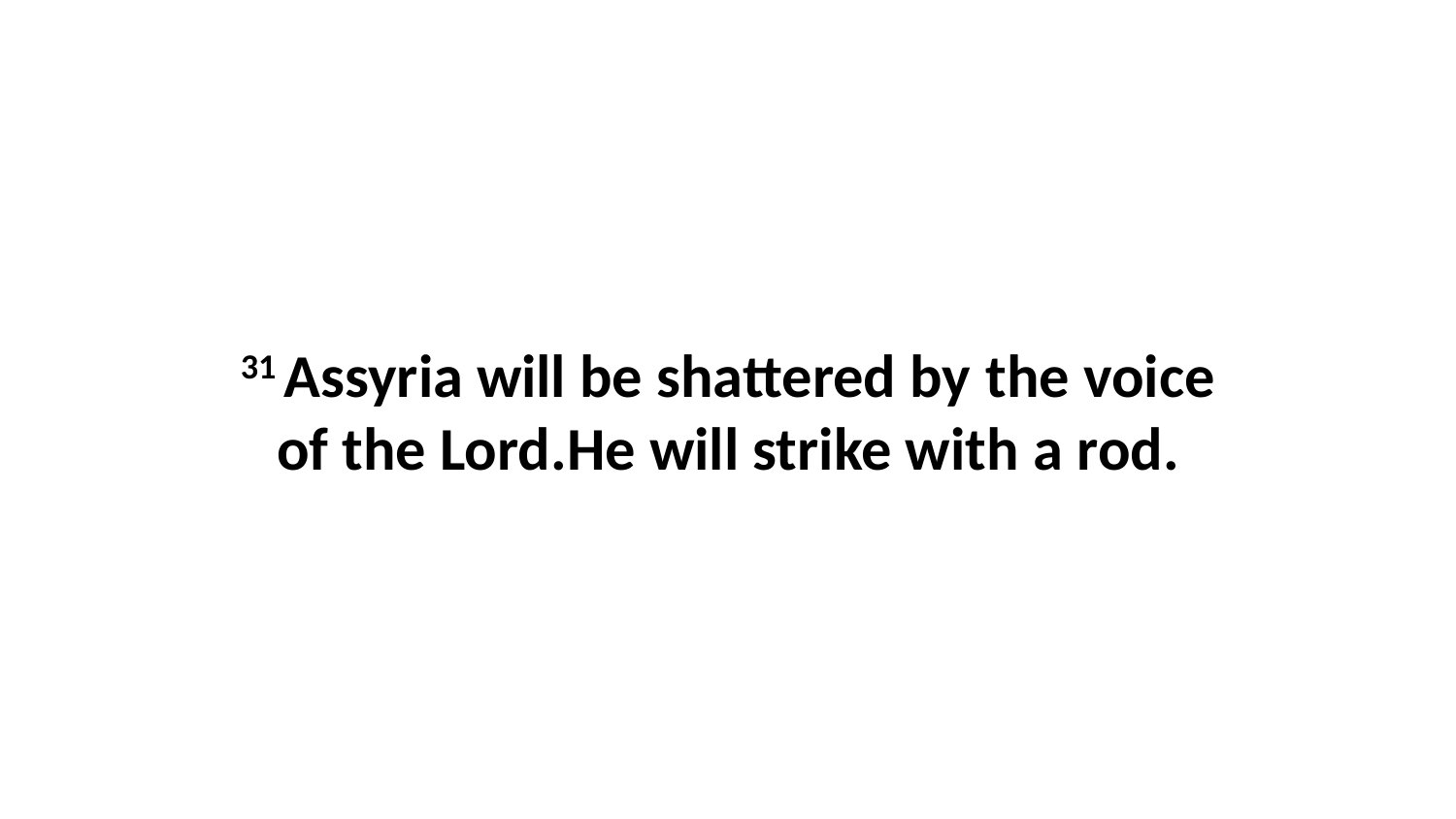

31 Assyria will be shattered by the voice of the Lord.He will strike with a rod.